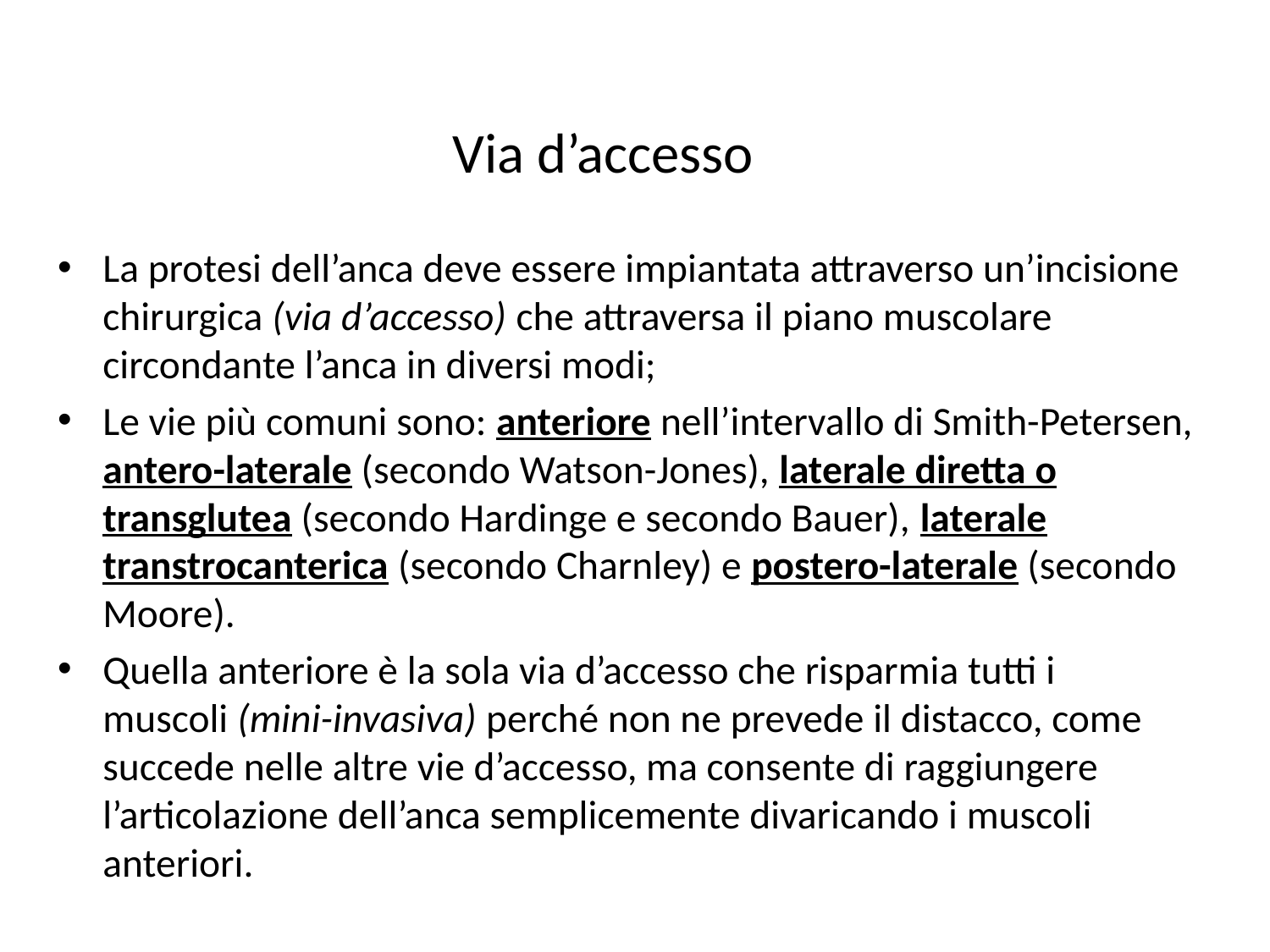

# Via d’accesso
La protesi dell’anca deve essere impiantata attraverso un’incisione chirurgica (via d’accesso) che attraversa il piano muscolare circondante l’anca in diversi modi;
Le vie più comuni sono: anteriore nell’intervallo di Smith-Petersen, antero-laterale (secondo Watson-Jones), laterale diretta o transglutea (secondo Hardinge e secondo Bauer), laterale transtrocanterica (secondo Charnley) e postero-laterale (secondo Moore).
Quella anteriore è la sola via d’accesso che risparmia tutti i muscoli (mini-invasiva) perché non ne prevede il distacco, come succede nelle altre vie d’accesso, ma consente di raggiungere l’articolazione dell’anca semplicemente divaricando i muscoli anteriori.